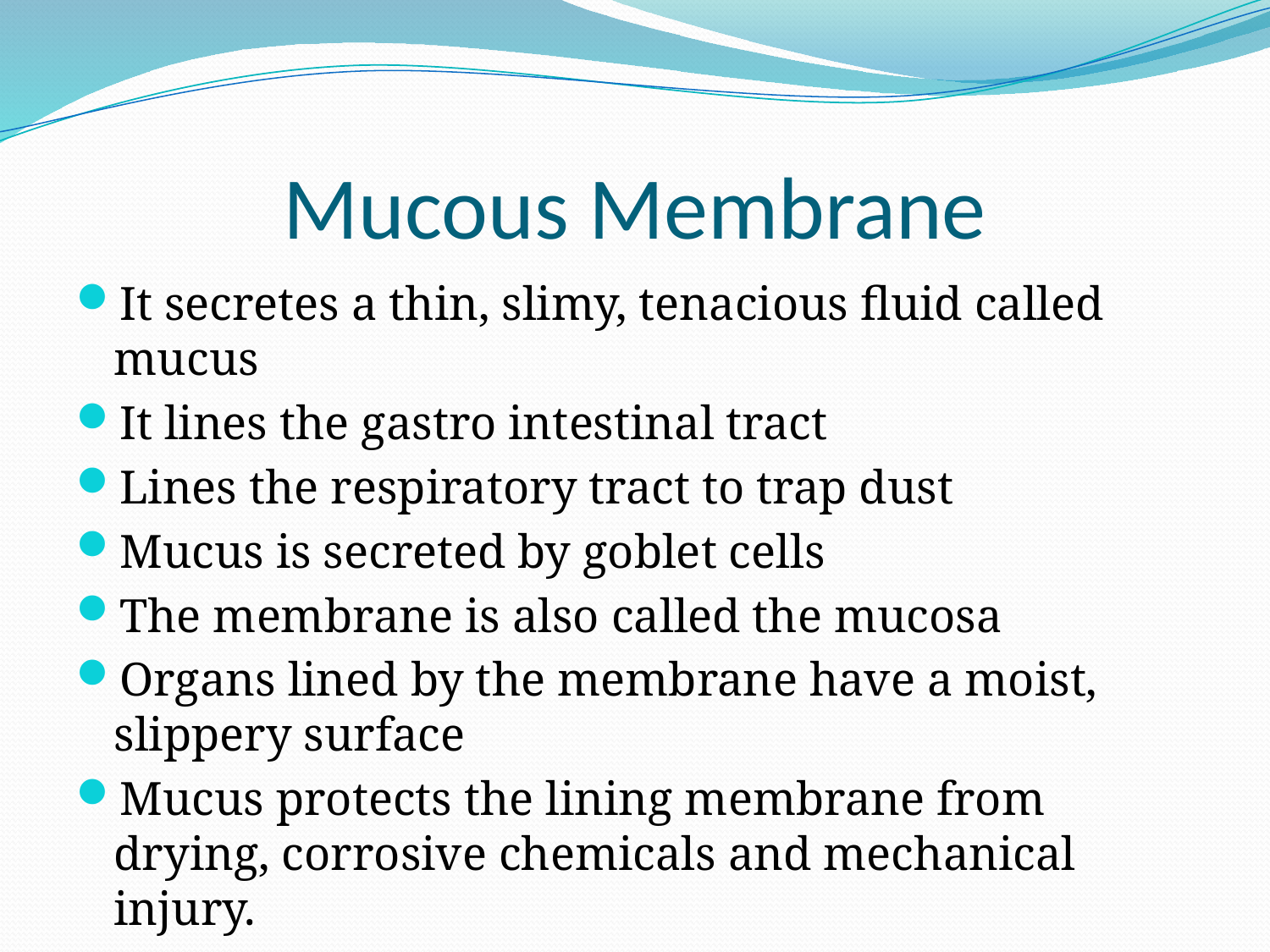

# Mucous Membrane
It secretes a thin, slimy, tenacious fluid called mucus
It lines the gastro intestinal tract
Lines the respiratory tract to trap dust
Mucus is secreted by goblet cells
The membrane is also called the mucosa
Organs lined by the membrane have a moist, slippery surface
Mucus protects the lining membrane from drying, corrosive chemicals and mechanical injury.